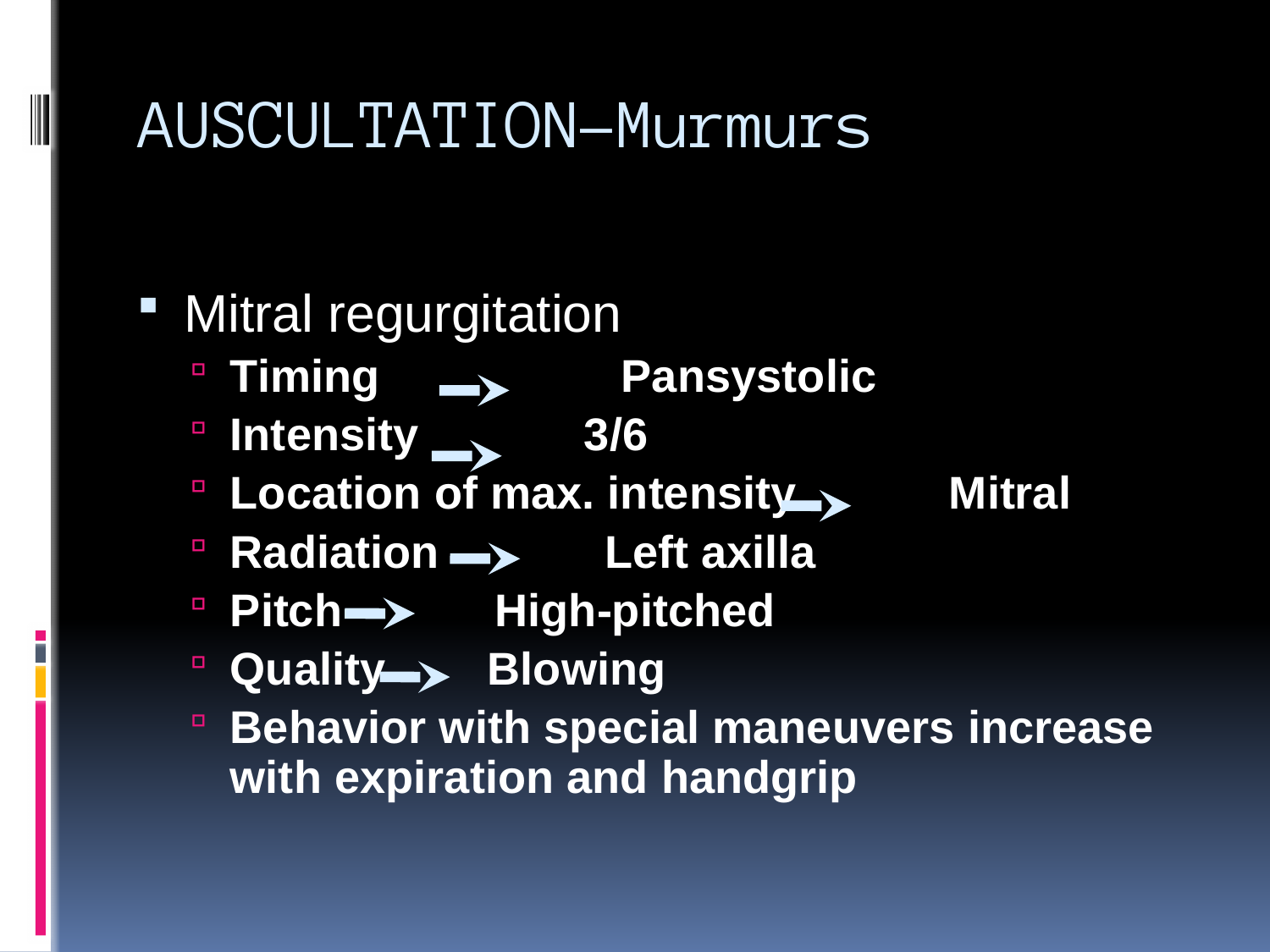

# AUSCULTATION-Murmurs
Mitral regurgitation
Timing                   Pansystolic
Intensity             3/6
Location of max. intensity            Mitral
Radiation             Left axilla
Pitch            High-pitched
Quality        Blowing
Behavior with special maneuvers increase with expiration and handgrip